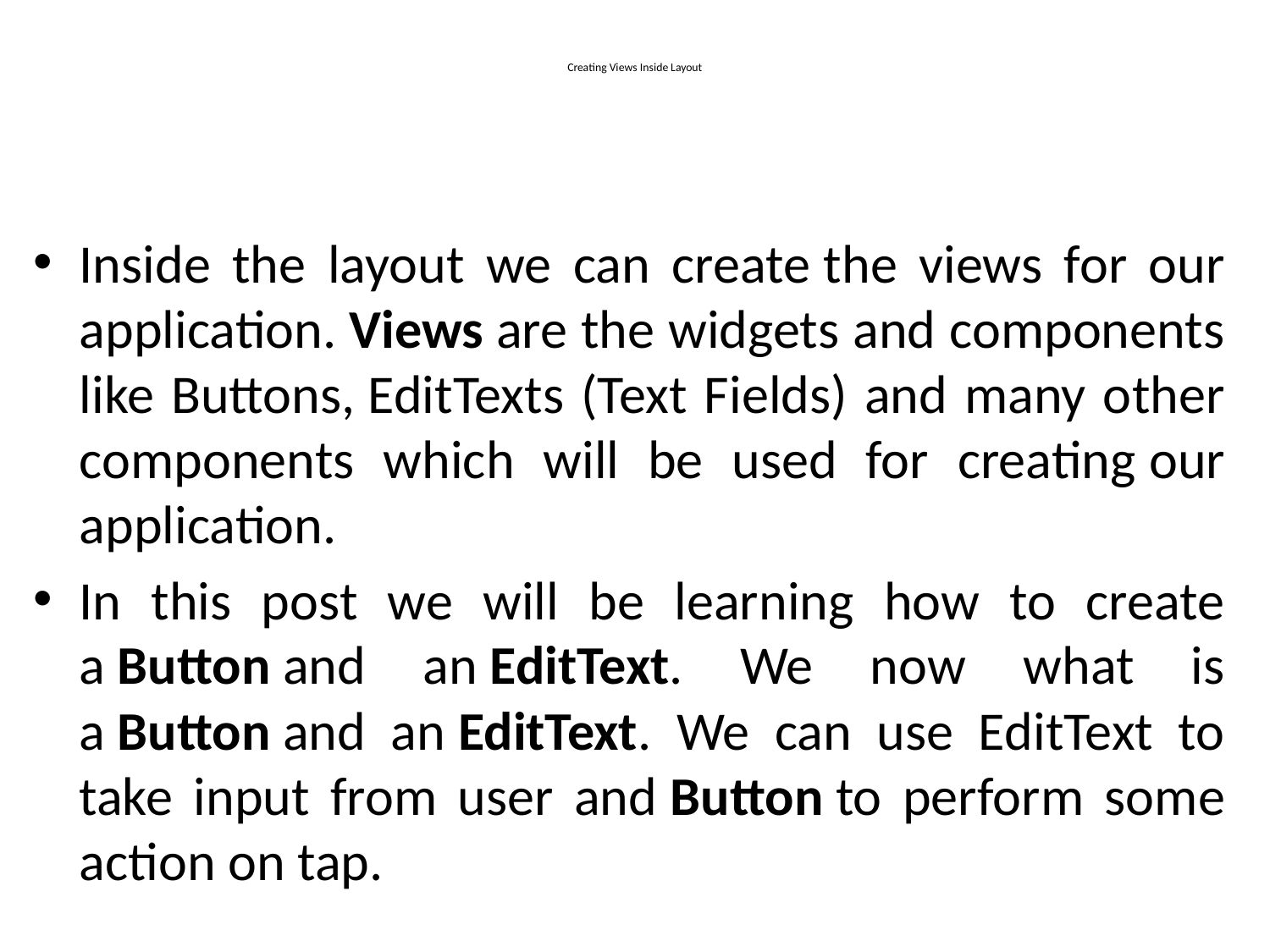

# Creating Views Inside Layout
Inside the layout we can create the views for our application. Views are the widgets and components like Buttons, EditTexts (Text Fields) and many other components which will be used for creating our application.
In this post we will be learning how to create a Button and an EditText. We now what is a Button and an EditText. We can use EditText to take input from user and Button to perform some action on tap.